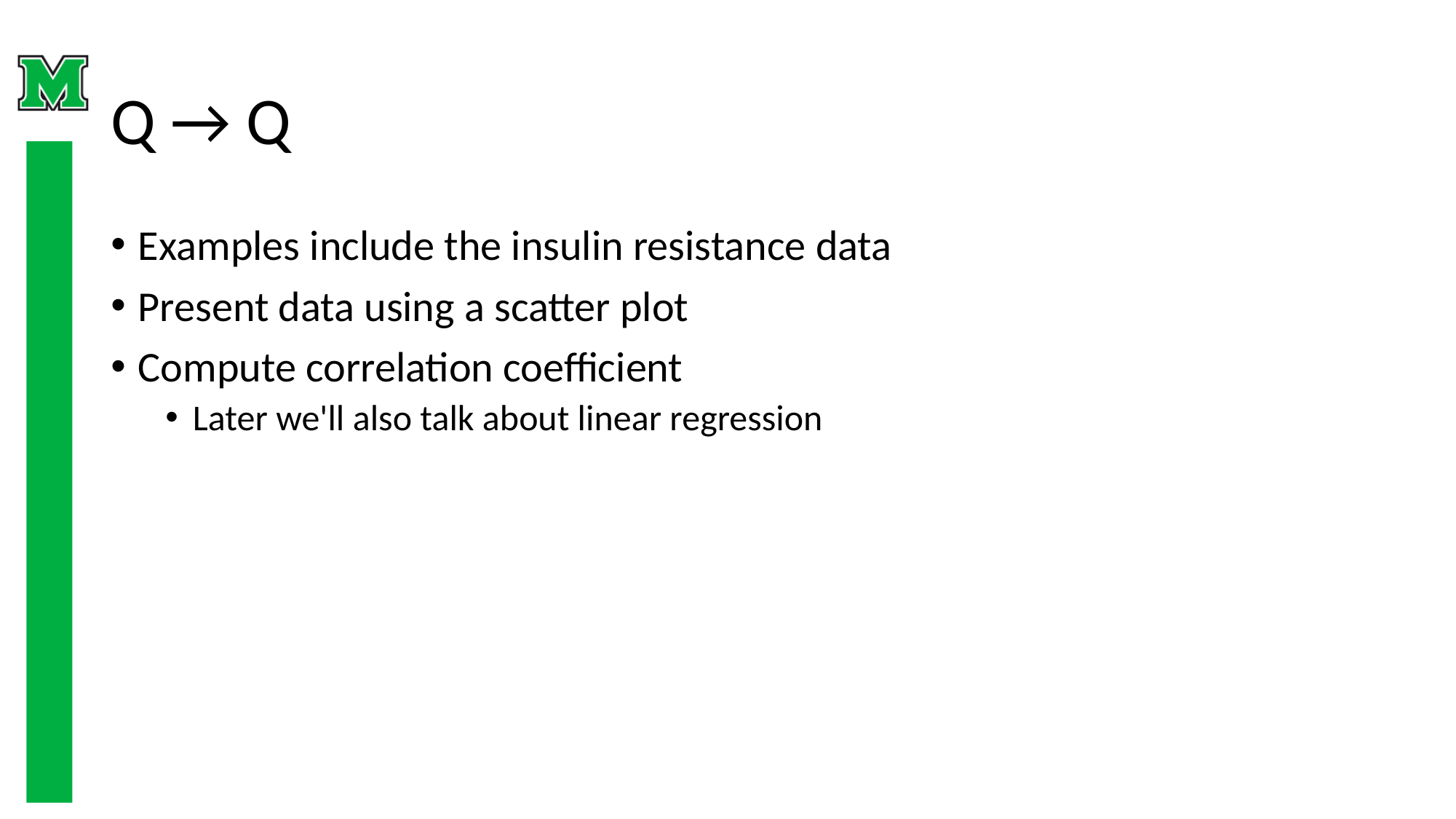

# Q → Q
Examples include the insulin resistance data
Present data using a scatter plot
Compute correlation coefficient
Later we'll also talk about linear regression